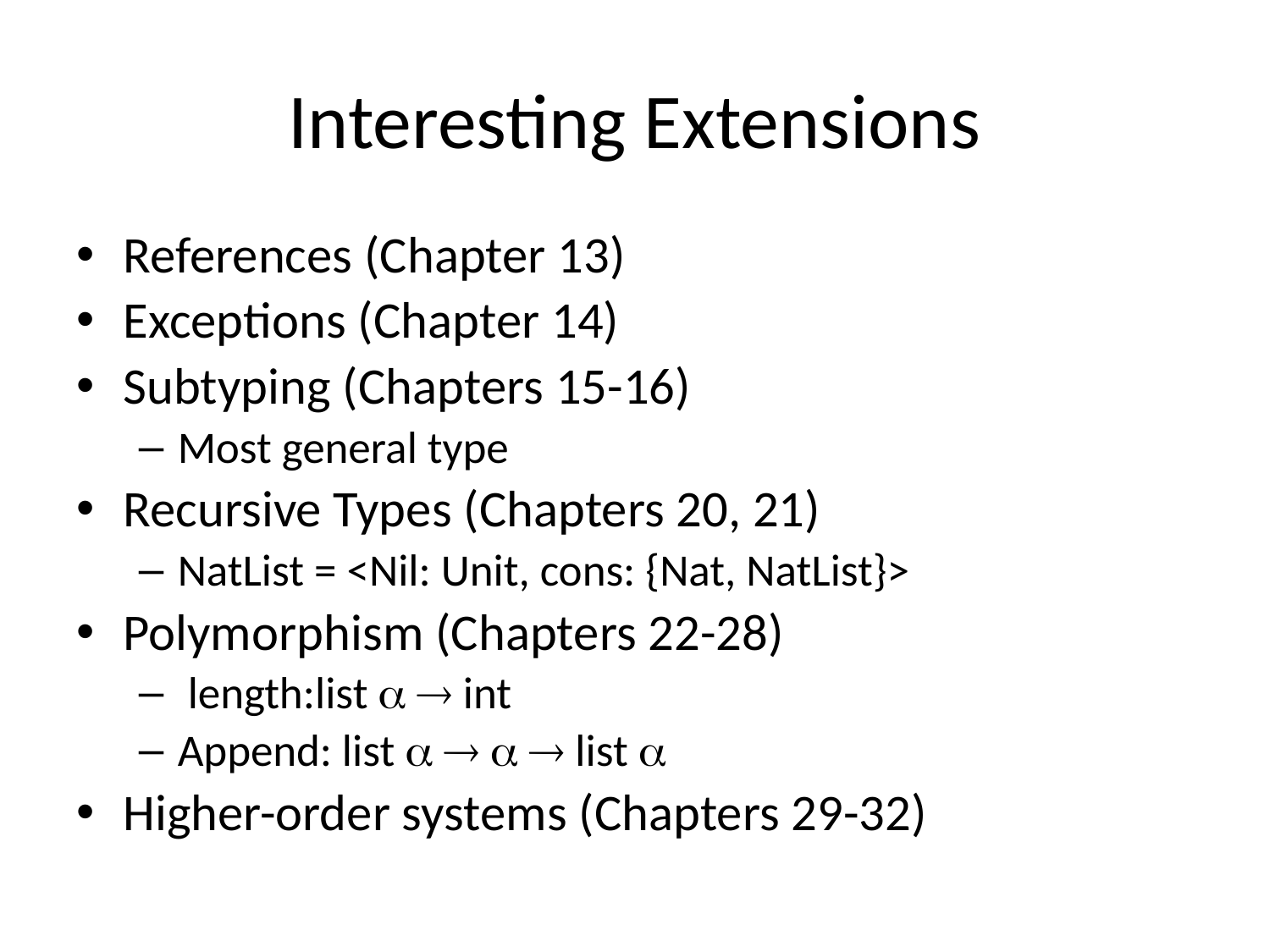

# Interesting Extensions
References (Chapter 13)
Exceptions (Chapter 14)
Subtyping (Chapters 15-16)
Most general type
Recursive Types (Chapters 20, 21)
NatList = <Nil: Unit, cons: {Nat, NatList}>
Polymorphism (Chapters 22-28)
 length:list α → int
Append: list α → α → list α
Higher-order systems (Chapters 29-32)